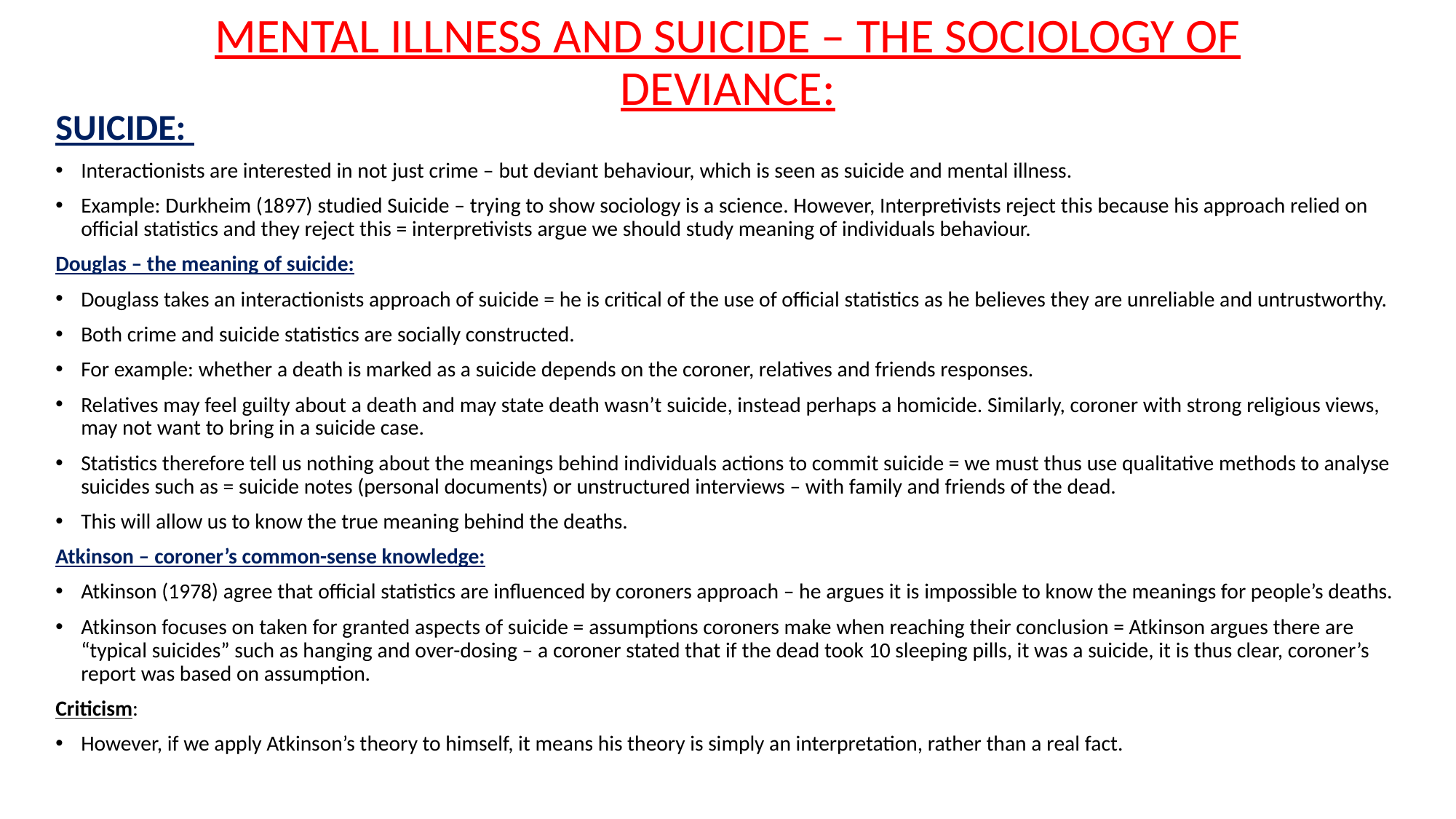

# MENTAL ILLNESS AND SUICIDE – THE SOCIOLOGY OF DEVIANCE:
SUICIDE:
Interactionists are interested in not just crime – but deviant behaviour, which is seen as suicide and mental illness.
Example: Durkheim (1897) studied Suicide – trying to show sociology is a science. However, Interpretivists reject this because his approach relied on official statistics and they reject this = interpretivists argue we should study meaning of individuals behaviour.
Douglas – the meaning of suicide:
Douglass takes an interactionists approach of suicide = he is critical of the use of official statistics as he believes they are unreliable and untrustworthy.
Both crime and suicide statistics are socially constructed.
For example: whether a death is marked as a suicide depends on the coroner, relatives and friends responses.
Relatives may feel guilty about a death and may state death wasn’t suicide, instead perhaps a homicide. Similarly, coroner with strong religious views, may not want to bring in a suicide case.
Statistics therefore tell us nothing about the meanings behind individuals actions to commit suicide = we must thus use qualitative methods to analyse suicides such as = suicide notes (personal documents) or unstructured interviews – with family and friends of the dead.
This will allow us to know the true meaning behind the deaths.
Atkinson – coroner’s common-sense knowledge:
Atkinson (1978) agree that official statistics are influenced by coroners approach – he argues it is impossible to know the meanings for people’s deaths.
Atkinson focuses on taken for granted aspects of suicide = assumptions coroners make when reaching their conclusion = Atkinson argues there are “typical suicides” such as hanging and over-dosing – a coroner stated that if the dead took 10 sleeping pills, it was a suicide, it is thus clear, coroner’s report was based on assumption.
Criticism:
However, if we apply Atkinson’s theory to himself, it means his theory is simply an interpretation, rather than a real fact.